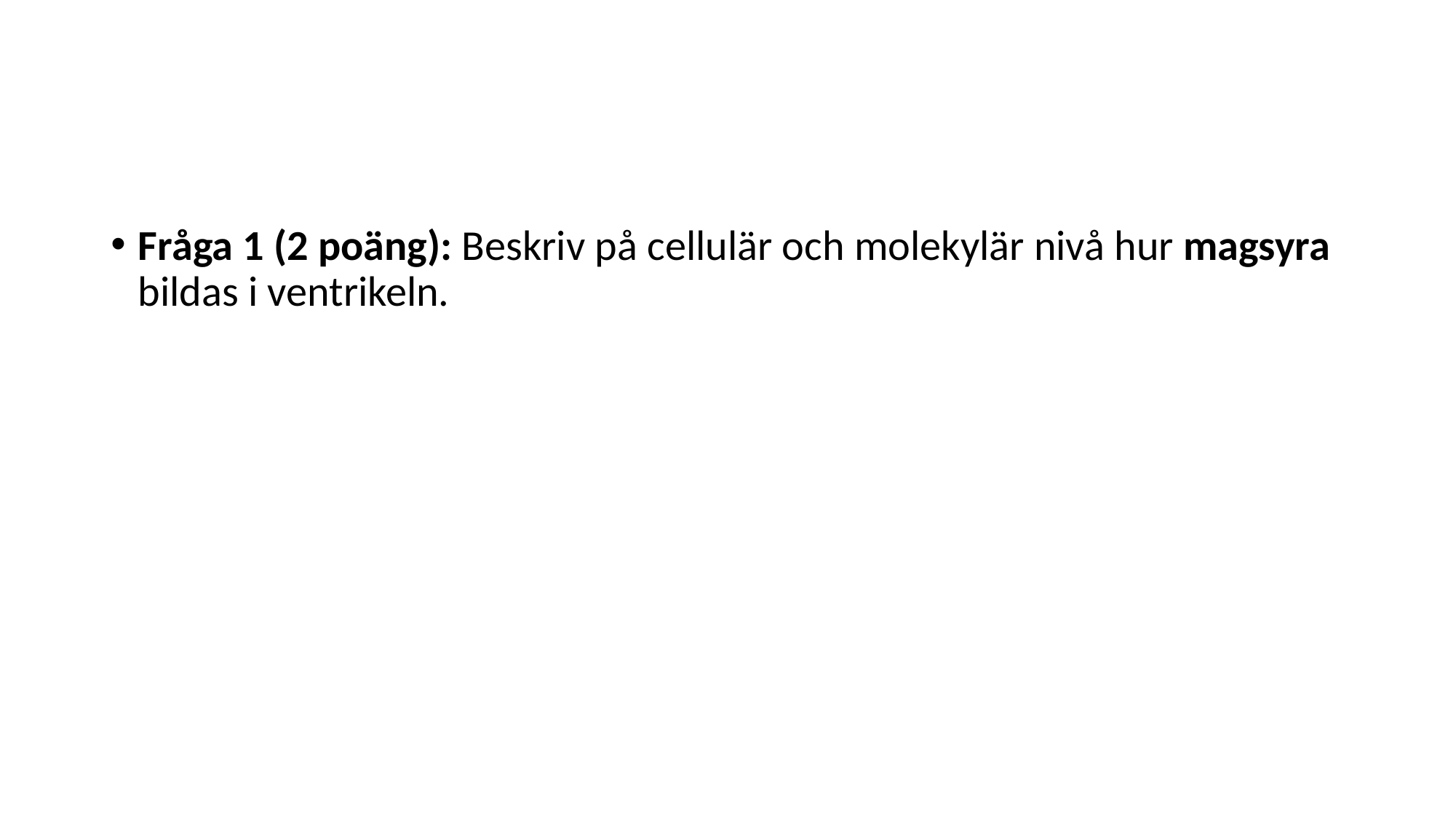

#
Fråga 1 (2 poäng): Beskriv på cellulär och molekylär nivå hur magsyra bildas i ventrikeln.